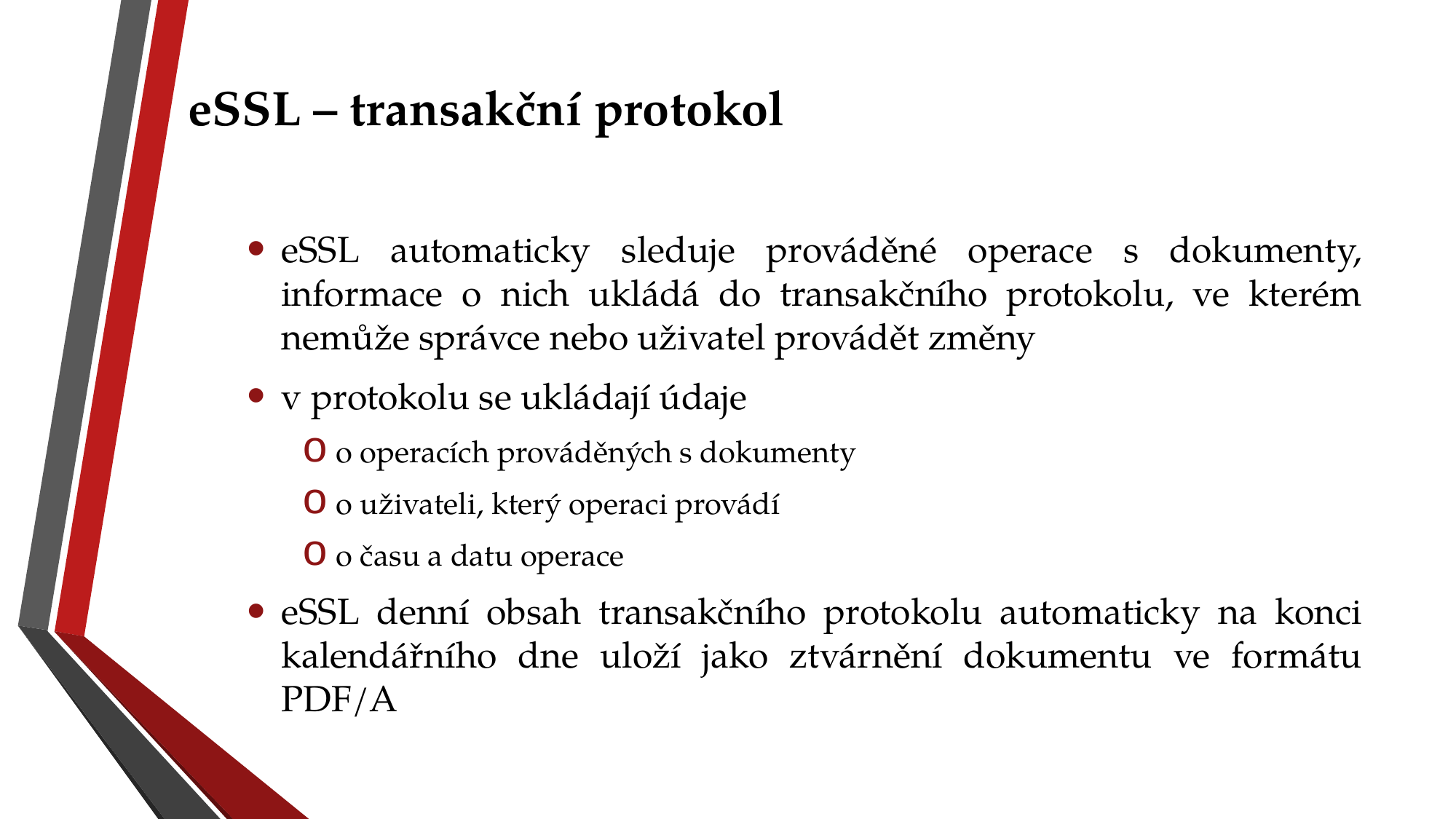

# eSSL – transakční protokol
eSSL automaticky sleduje prováděné operace s dokumenty, informace o nich ukládá do transakčního protokolu, ve kterém nemůže správce nebo uživatel provádět změny
v protokolu se ukládají údaje
o operacích prováděných s dokumenty
o uživateli, který operaci provádí
o času a datu operace
eSSL denní obsah transakčního protokolu automaticky na konci kalendářního dne uloží jako ztvárnění dokumentu ve formátu PDF/A